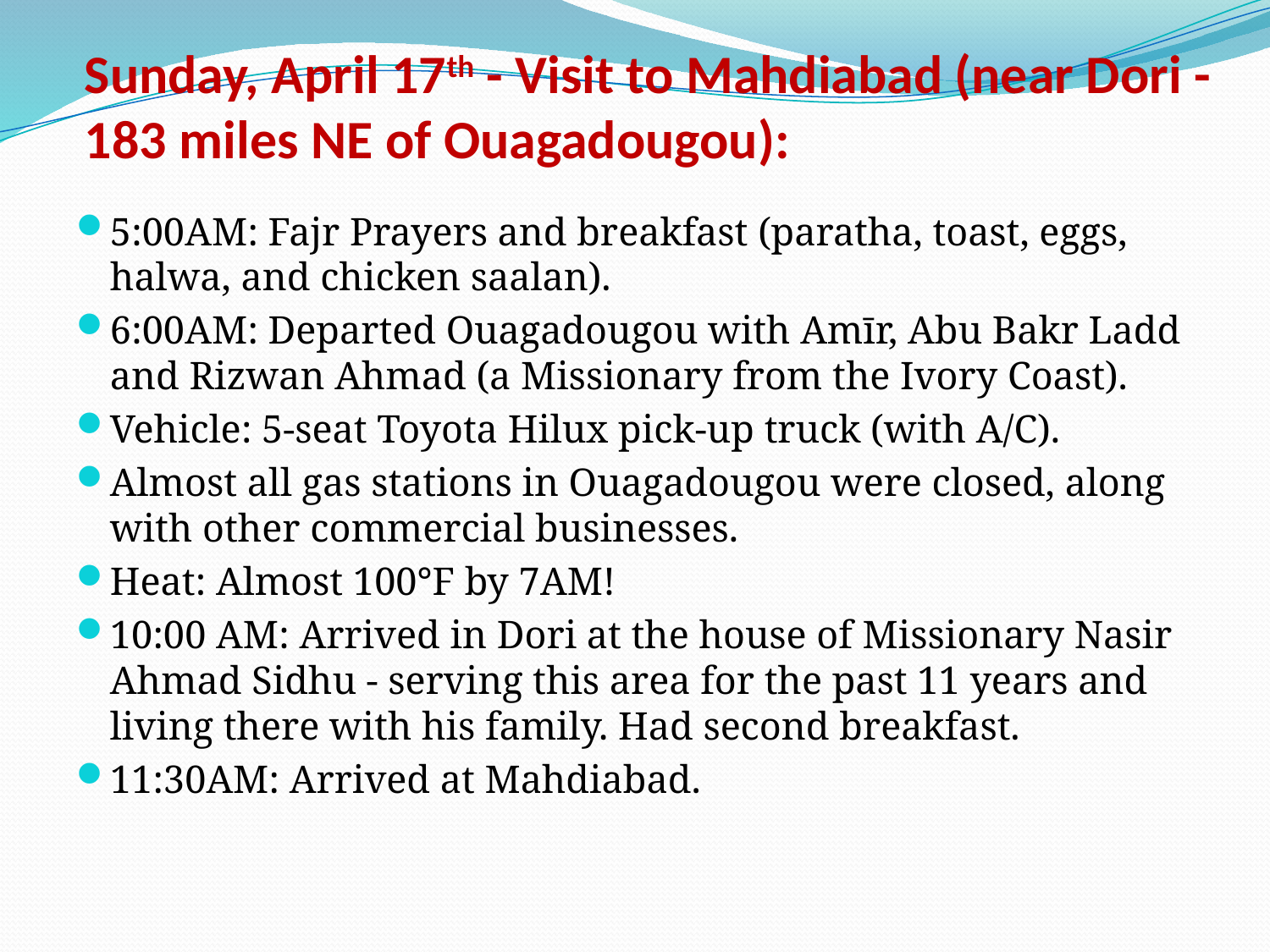

# Sunday, April 17th - Visit to Mahdiabad (near Dori - 183 miles NE of Ouagadougou):
5:00AM: Fajr Prayers and breakfast (paratha, toast, eggs, halwa, and chicken saalan).
6:00AM: Departed Ouagadougou with Amīr, Abu Bakr Ladd and Rizwan Ahmad (a Missionary from the Ivory Coast).
Vehicle: 5-seat Toyota Hilux pick-up truck (with A/C).
Almost all gas stations in Ouagadougou were closed, along with other commercial businesses.
Heat: Almost 100°F by 7AM!
10:00 AM: Arrived in Dori at the house of Missionary Nasir Ahmad Sidhu - serving this area for the past 11 years and living there with his family. Had second breakfast.
11:30AM: Arrived at Mahdiabad.